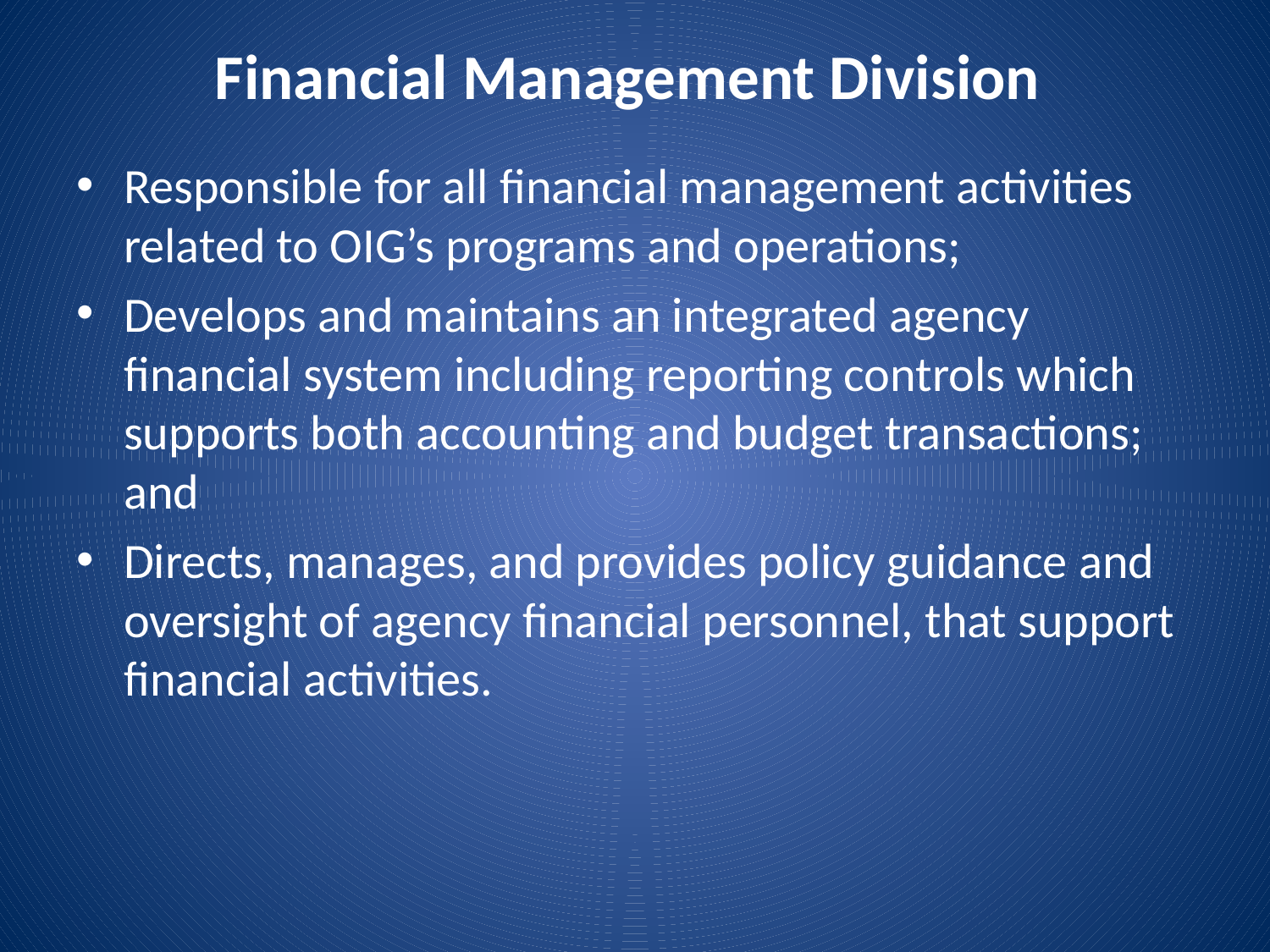

# Financial Management Division
Responsible for all financial management activities related to OIG’s programs and operations;
Develops and maintains an integrated agency financial system including reporting controls which supports both accounting and budget transactions; and
Directs, manages, and provides policy guidance and oversight of agency financial personnel, that support  financial activities.